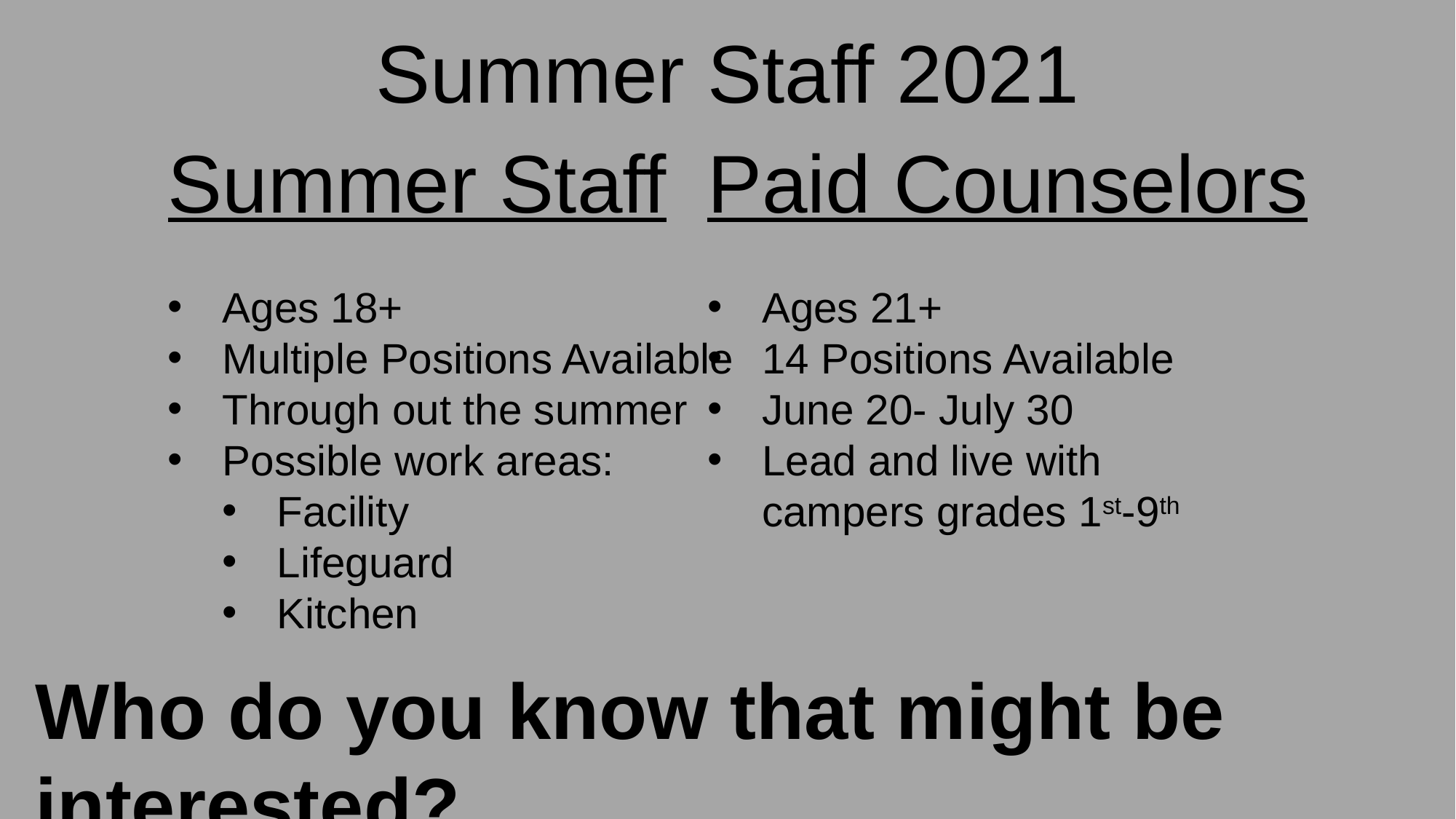

Summer Staff 2021
Summer Staff

Ages 18+
Multiple Positions Available
Through out the summer
Possible work areas:
Facility
Lifeguard
Kitchen
Paid Counselors

Ages 21+
14 Positions Available
June 20- July 30
Lead and live with
campers grades 1st-9th
Who do you know that might be interested?